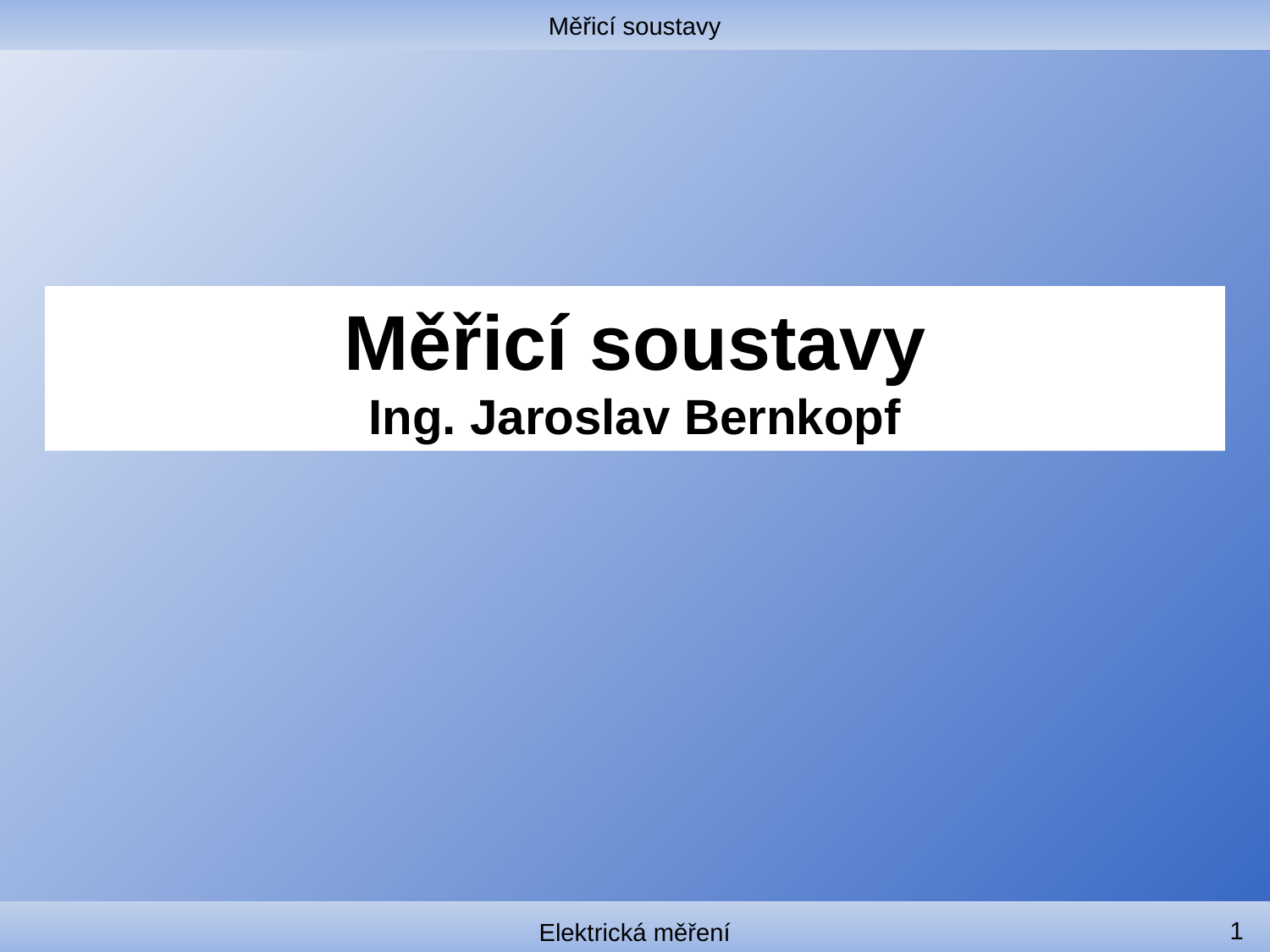

Měřicí soustavy
#
Měřicí soustavy
Ing. Jaroslav Bernkopf
1
Elektrická měření